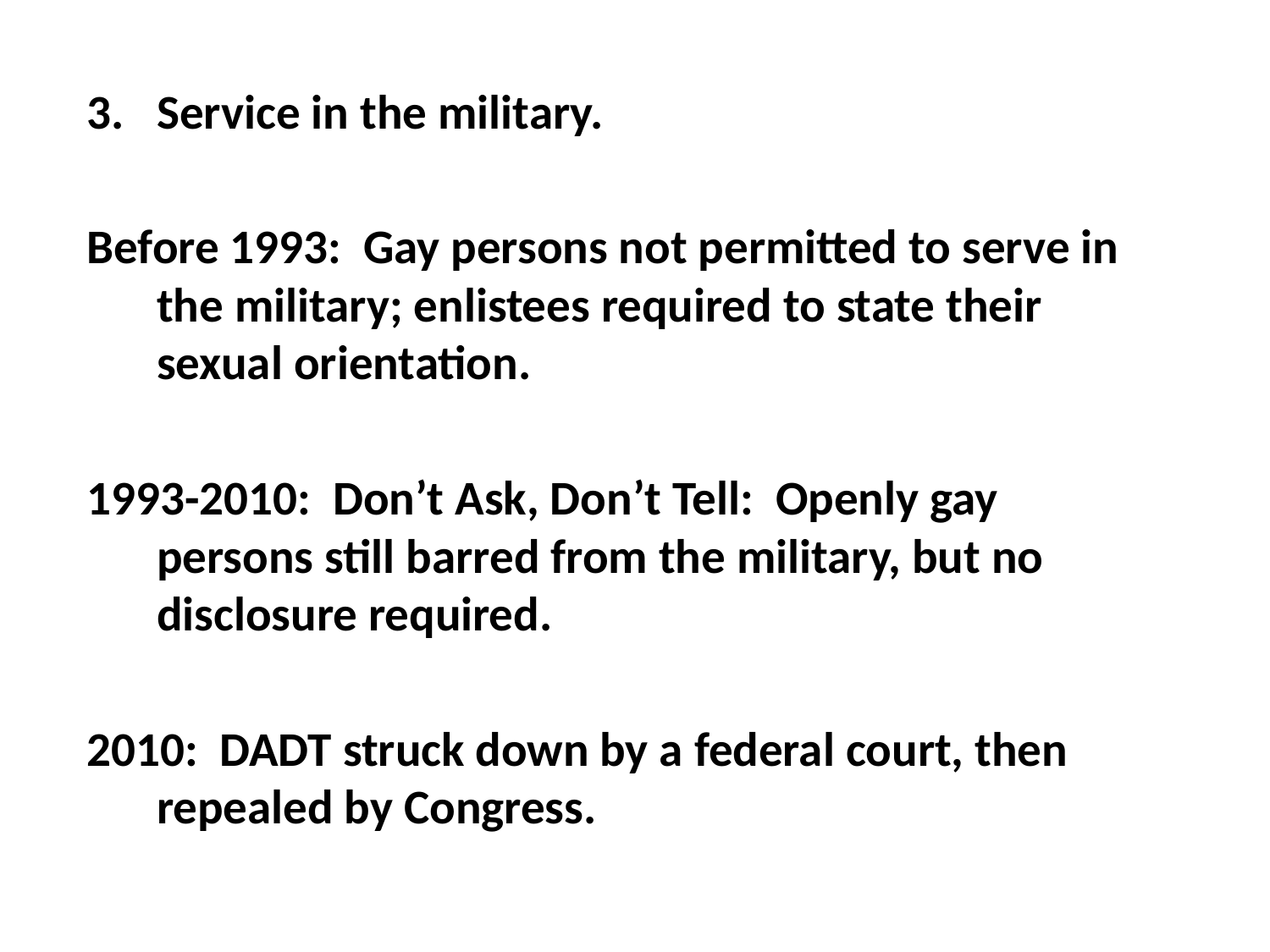

#
Service in the military.

Before 1993:  Gay persons not permitted to serve in the military; enlistees required to state their sexual orientation.

1993-2010:  Don’t Ask, Don’t Tell:  Openly gay persons still barred from the military, but no disclosure required.

2010:  DADT struck down by a federal court, then repealed by Congress.